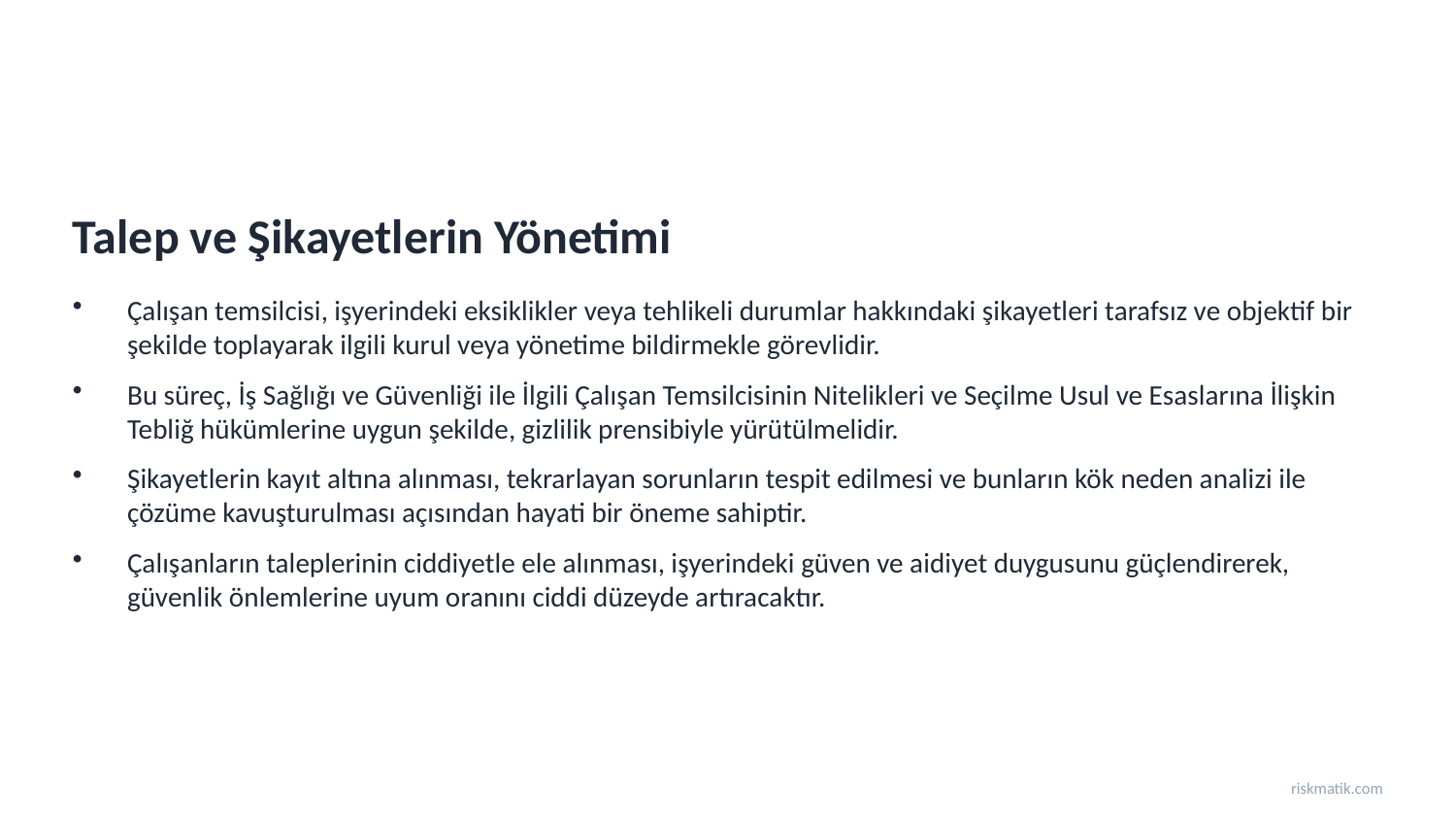

Talep ve Şikayetlerin Yönetimi
Çalışan temsilcisi, işyerindeki eksiklikler veya tehlikeli durumlar hakkındaki şikayetleri tarafsız ve objektif bir şekilde toplayarak ilgili kurul veya yönetime bildirmekle görevlidir.
Bu süreç, İş Sağlığı ve Güvenliği ile İlgili Çalışan Temsilcisinin Nitelikleri ve Seçilme Usul ve Esaslarına İlişkin Tebliğ hükümlerine uygun şekilde, gizlilik prensibiyle yürütülmelidir.
Şikayetlerin kayıt altına alınması, tekrarlayan sorunların tespit edilmesi ve bunların kök neden analizi ile çözüme kavuşturulması açısından hayati bir öneme sahiptir.
Çalışanların taleplerinin ciddiyetle ele alınması, işyerindeki güven ve aidiyet duygusunu güçlendirerek, güvenlik önlemlerine uyum oranını ciddi düzeyde artıracaktır.
riskmatik.com